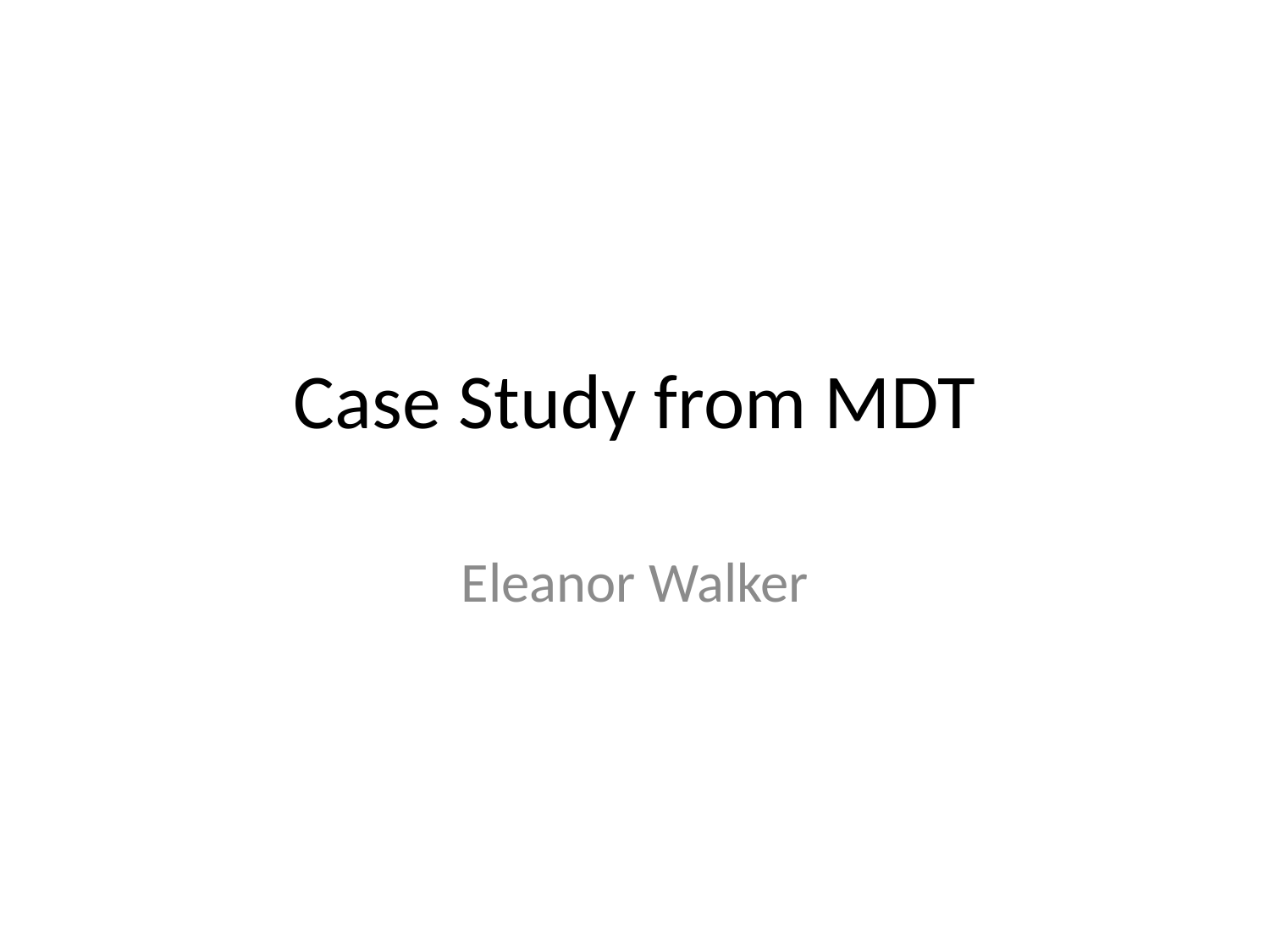

# Case Study from MDT
Eleanor Walker